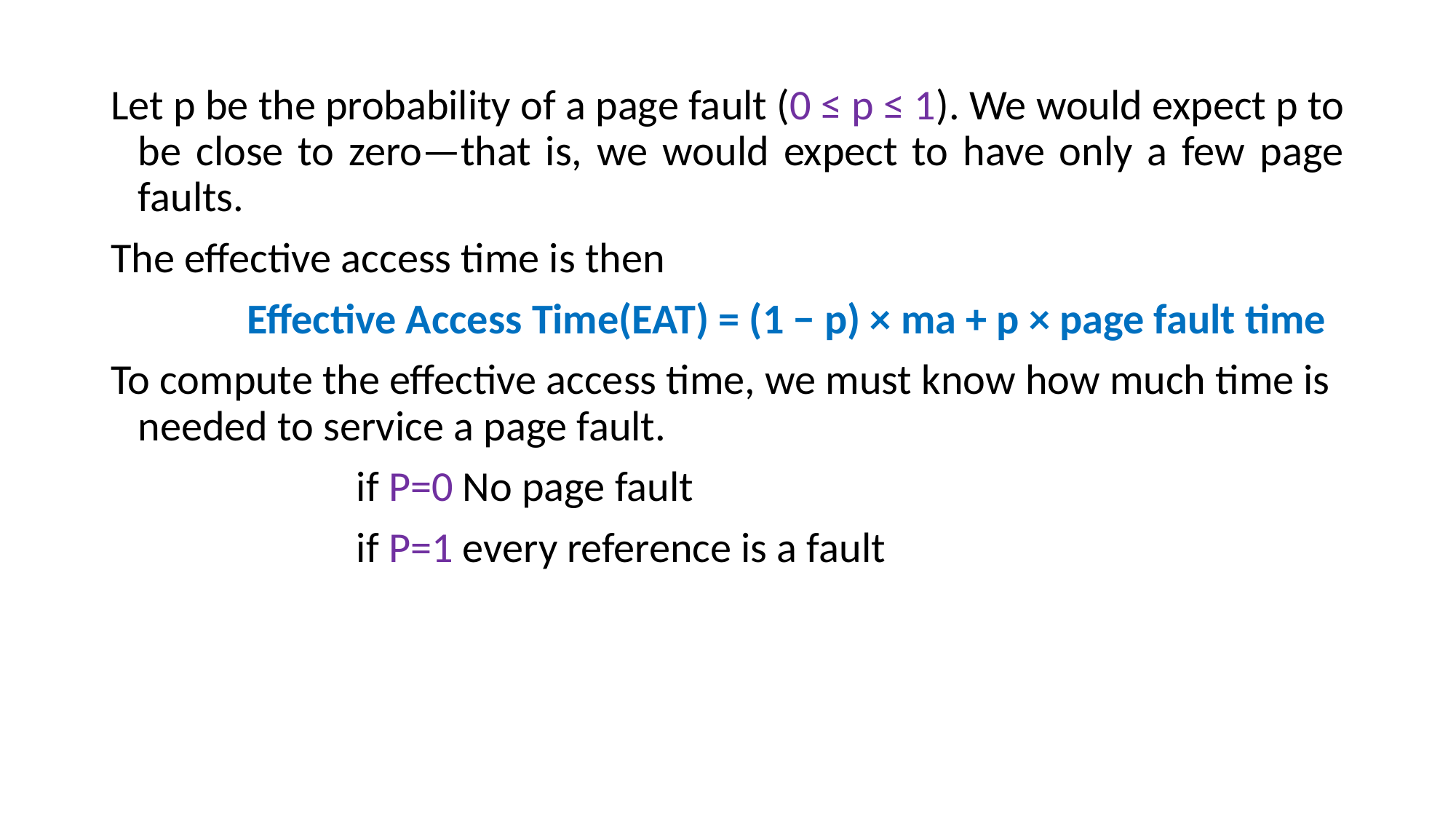

Let p be the probability of a page fault (0 ≤ p ≤ 1). We would expect p to be close to zero—that is, we would expect to have only a few page faults.
The effective access time is then
		Effective Access Time(EAT) = (1 − p) × ma + p × page fault time
To compute the effective access time, we must know how much time is needed to service a page fault.
			if P=0 No page fault
			if P=1 every reference is a fault